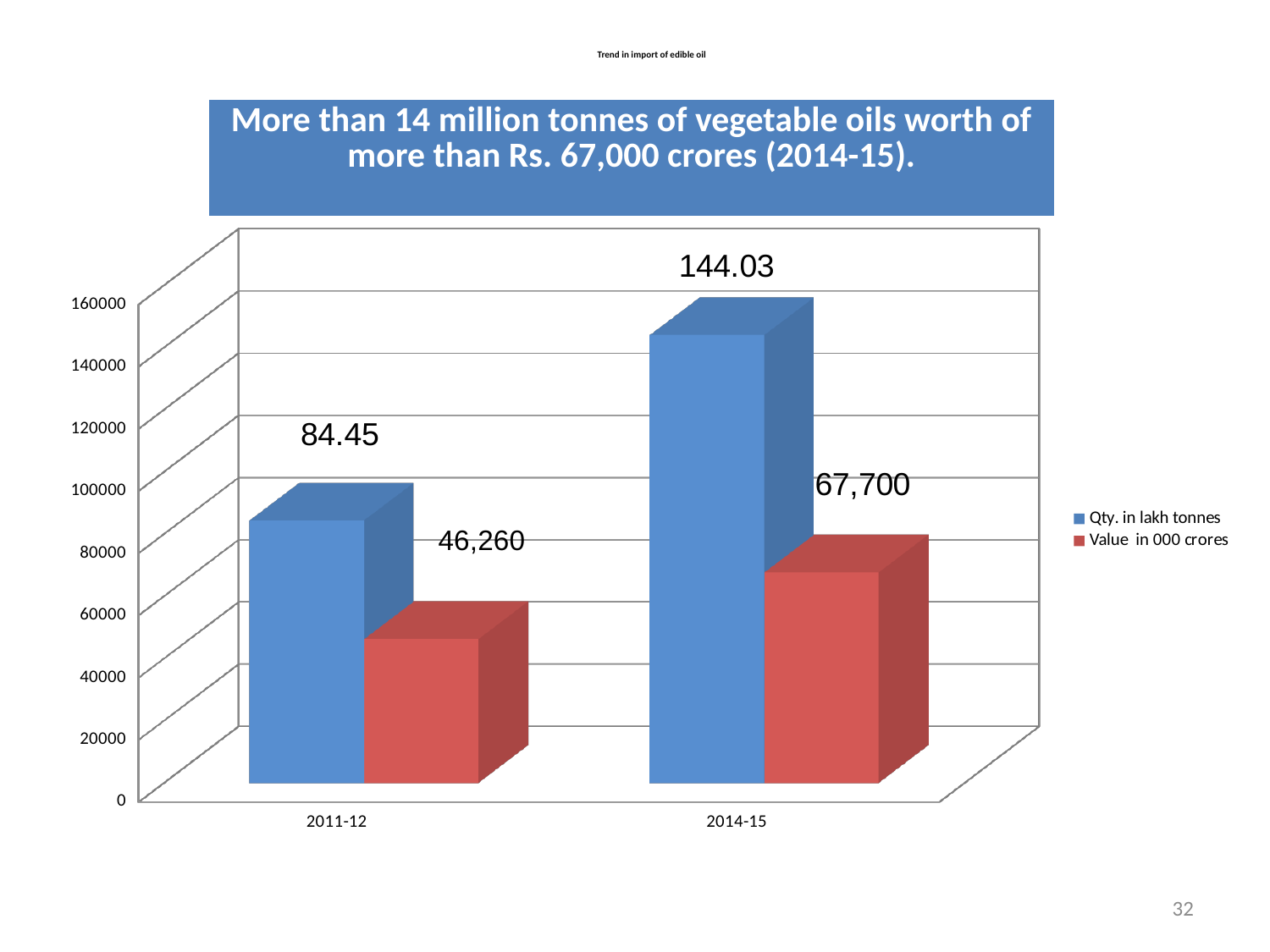

# Trend in import of edible oil

| More than 14 million tonnes of vegetable oils worth of more than Rs. 67,000 crores (2014-15). |
| --- |

[unsupported chart]

32